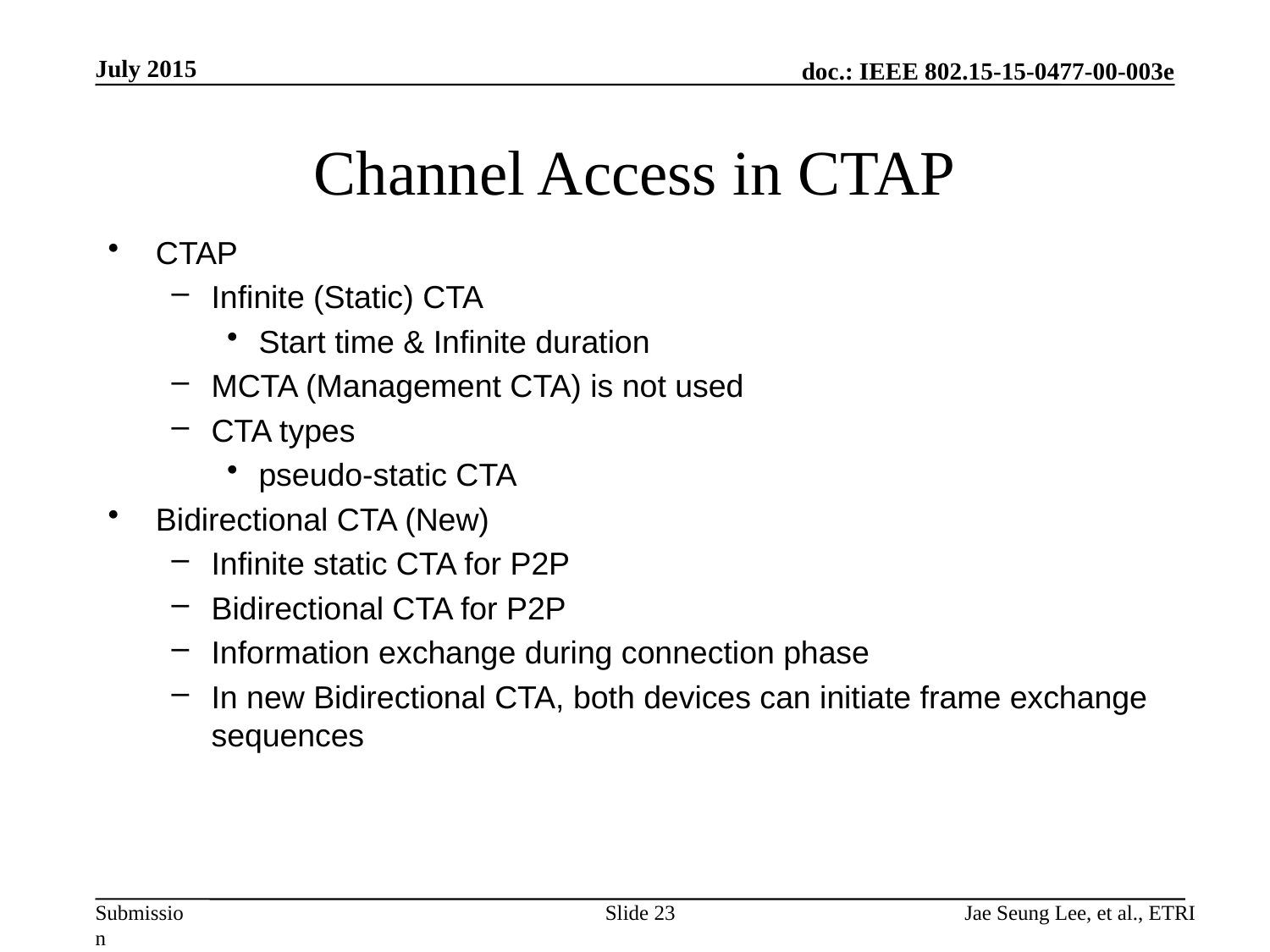

July 2015
# Channel Access in CTAP
CTAP
Infinite (Static) CTA
Start time & Infinite duration
MCTA (Management CTA) is not used
CTA types
pseudo-static CTA
Bidirectional CTA (New)
Infinite static CTA for P2P
Bidirectional CTA for P2P
Information exchange during connection phase
In new Bidirectional CTA, both devices can initiate frame exchange sequences

Slide 23
Jae Seung Lee, et al., ETRI